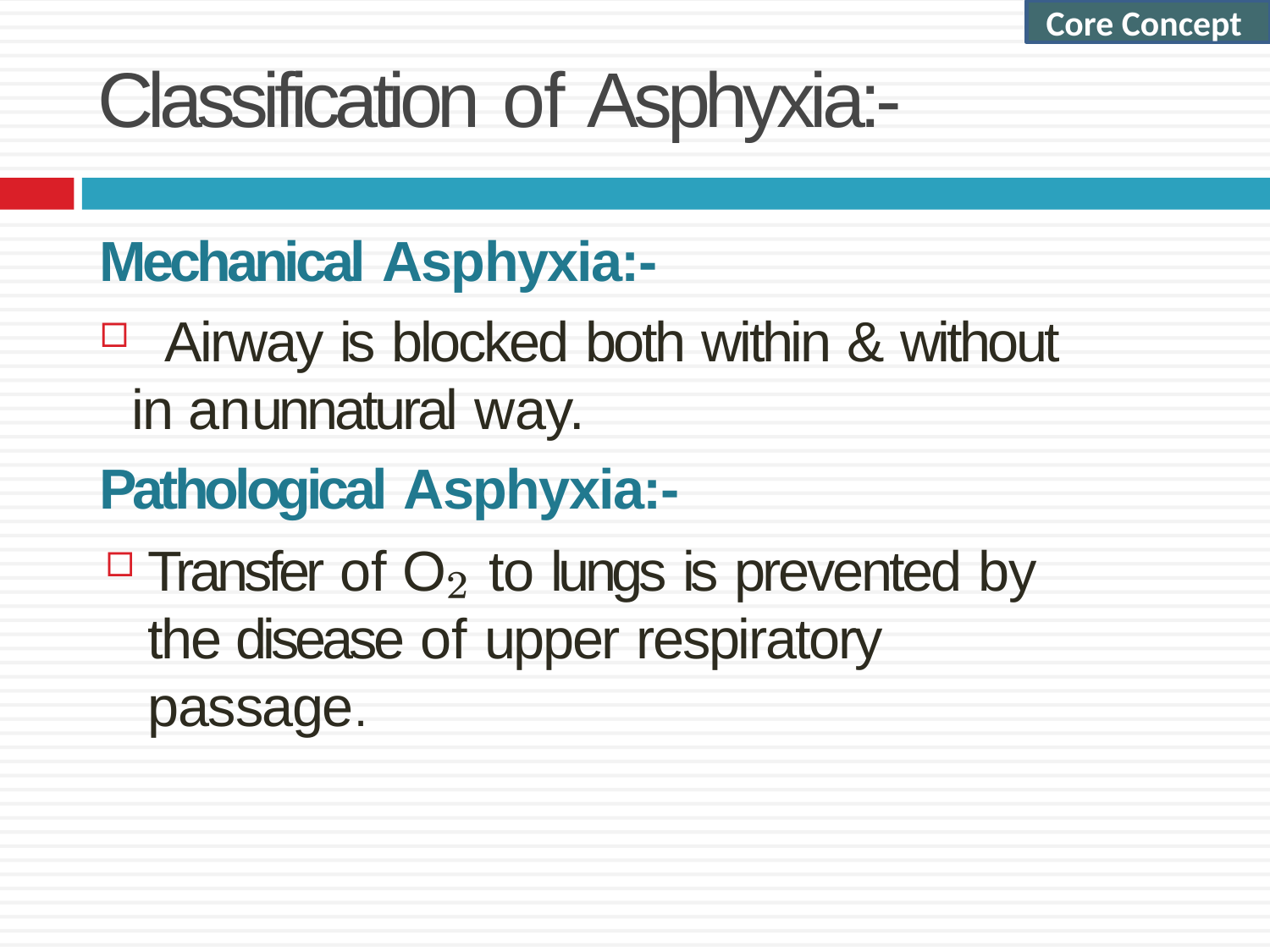

# Classification of Asphyxia:-
Core Concept
Mechanical Asphyxia:-
	Airway is blocked both within & without in an	unnatural way.
Pathological Asphyxia:-
Transfer of O₂ to lungs is prevented by the disease of upper respiratory passage.